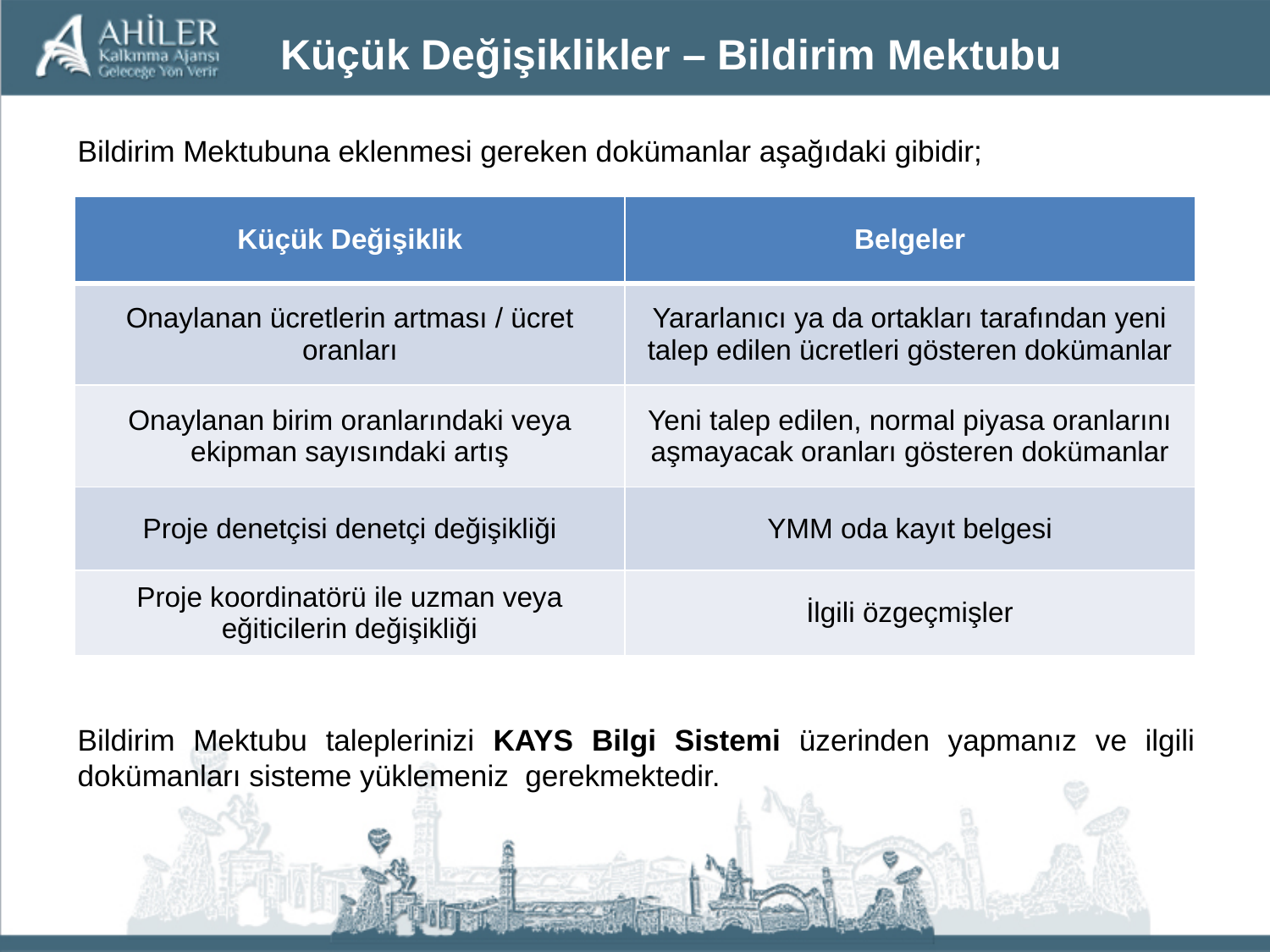

# Küçük Değişiklikler – Bildirim Mektubu
Bildirim Mektubuna eklenmesi gereken dokümanlar aşağıdaki gibidir;

Bildirim Mektubu taleplerinizi KAYS Bilgi Sistemi üzerinden yapmanız ve ilgili dokümanları sisteme yüklemeniz  gerekmektedir.
| Küçük Değişiklik | Belgeler |
| --- | --- |
| Onaylanan ücretlerin artması / ücret oranları | Yararlanıcı ya da ortakları tarafından yeni talep edilen ücretleri gösteren dokümanlar |
| Onaylanan birim oranlarındaki veya ekipman sayısındaki artış | Yeni talep edilen, normal piyasa oranlarını aşmayacak oranları gösteren dokümanlar |
| Proje denetçisi denetçi değişikliği | YMM oda kayıt belgesi |
| Proje koordinatörü ile uzman veya eğiticilerin değişikliği | İlgili özgeçmişler |